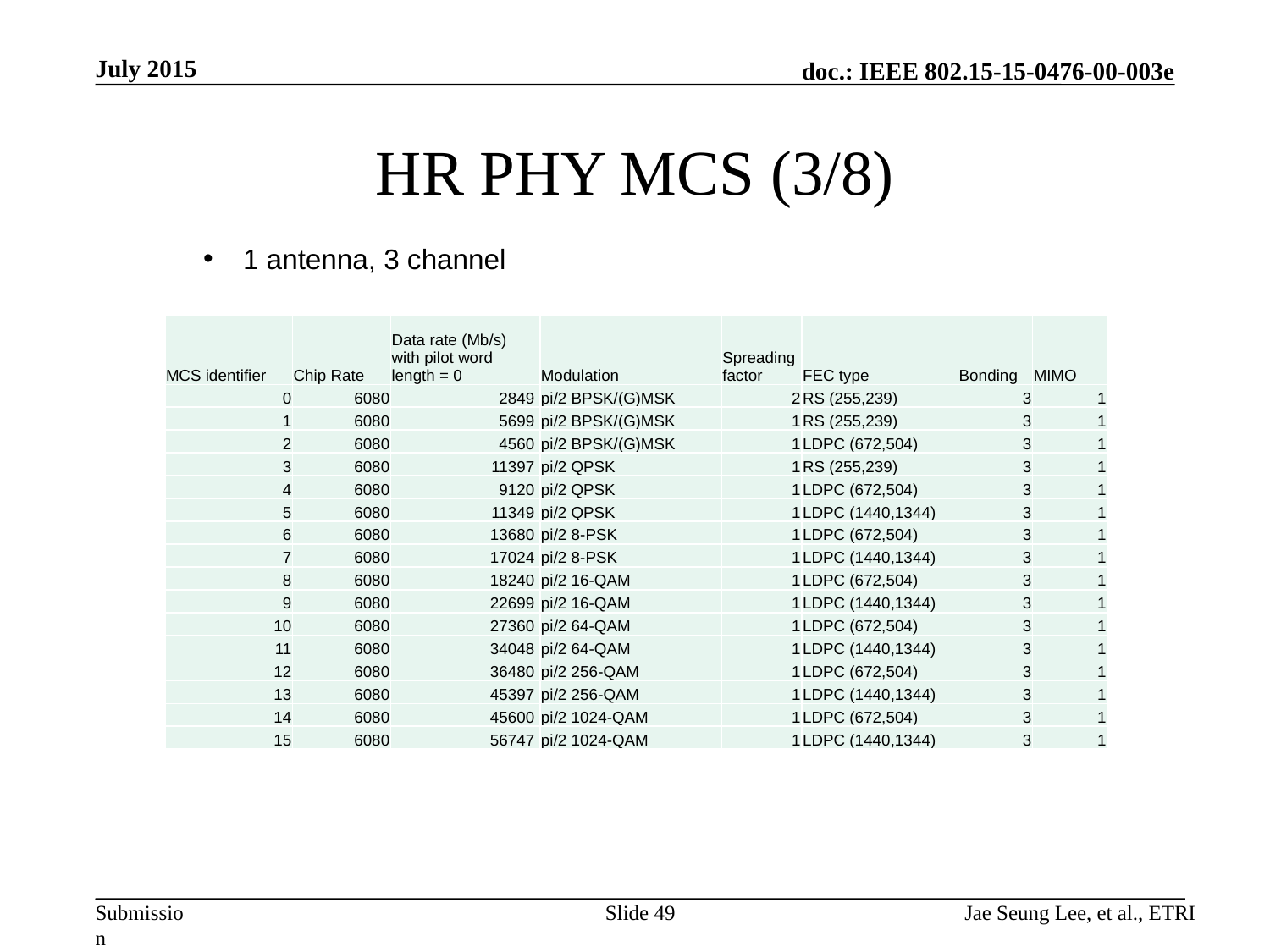

July 2015
# HR PHY MCS (3/8)
1 antenna, 3 channel

| MCS identifier | Chip Rate | Data rate (Mb/s) with pilot word length = 0 | Modulation | Spreading factor | FEC type | Bonding | MIMO |
| --- | --- | --- | --- | --- | --- | --- | --- |
| 0 | 6080 | 2849 | pi/2 BPSK/(G)MSK | 2 | RS (255,239) | 3 | 1 |
| 1 | 6080 | 5699 | pi/2 BPSK/(G)MSK | 1 | RS (255,239) | 3 | 1 |
| 2 | 6080 | 4560 | pi/2 BPSK/(G)MSK | 1 | LDPC (672,504) | 3 | 1 |
| 3 | 6080 | 11397 | pi/2 QPSK | 1 | RS (255,239) | 3 | 1 |
| 4 | 6080 | 9120 | pi/2 QPSK | 1 | LDPC (672,504) | 3 | 1 |
| 5 | 6080 | 11349 | pi/2 QPSK | 1 | LDPC (1440,1344) | 3 | 1 |
| 6 | 6080 | 13680 | pi/2 8-PSK | 1 | LDPC (672,504) | 3 | 1 |
| 7 | 6080 | 17024 | pi/2 8-PSK | 1 | LDPC (1440,1344) | 3 | 1 |
| 8 | 6080 | 18240 | pi/2 16-QAM | 1 | LDPC (672,504) | 3 | 1 |
| 9 | 6080 | 22699 | pi/2 16-QAM | 1 | LDPC (1440,1344) | 3 | 1 |
| 10 | 6080 | 27360 | pi/2 64-QAM | 1 | LDPC (672,504) | 3 | 1 |
| 11 | 6080 | 34048 | pi/2 64-QAM | 1 | LDPC (1440,1344) | 3 | 1 |
| 12 | 6080 | 36480 | pi/2 256-QAM | 1 | LDPC (672,504) | 3 | 1 |
| 13 | 6080 | 45397 | pi/2 256-QAM | 1 | LDPC (1440,1344) | 3 | 1 |
| 14 | 6080 | 45600 | pi/2 1024-QAM | 1 | LDPC (672,504) | 3 | 1 |
| 15 | 6080 | 56747 | pi/2 1024-QAM | 1 | LDPC (1440,1344) | 3 | 1 |
Slide 49
Jae Seung Lee, et al., ETRI